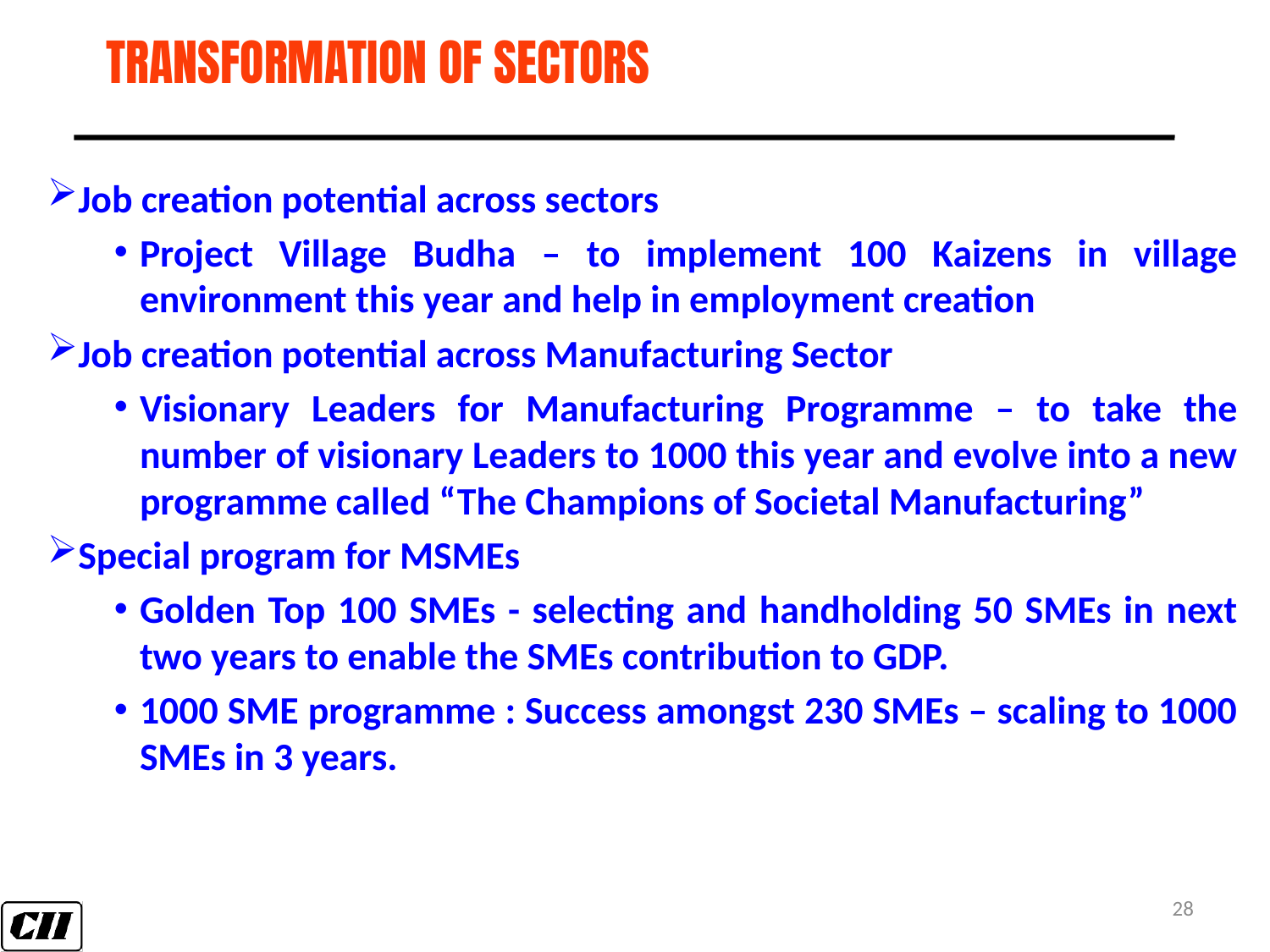

TRANSFORMATION OF SECTORS

Job creation potential across sectors
Project Village Budha – to implement 100 Kaizens in village environment this year and help in employment creation
Job creation potential across Manufacturing Sector
Visionary Leaders for Manufacturing Programme – to take the number of visionary Leaders to 1000 this year and evolve into a new programme called “The Champions of Societal Manufacturing”
Special program for MSMEs
Golden Top 100 SMEs - selecting and handholding 50 SMEs in next two years to enable the SMEs contribution to GDP.
1000 SME programme : Success amongst 230 SMEs – scaling to 1000 SMEs in 3 years.
28